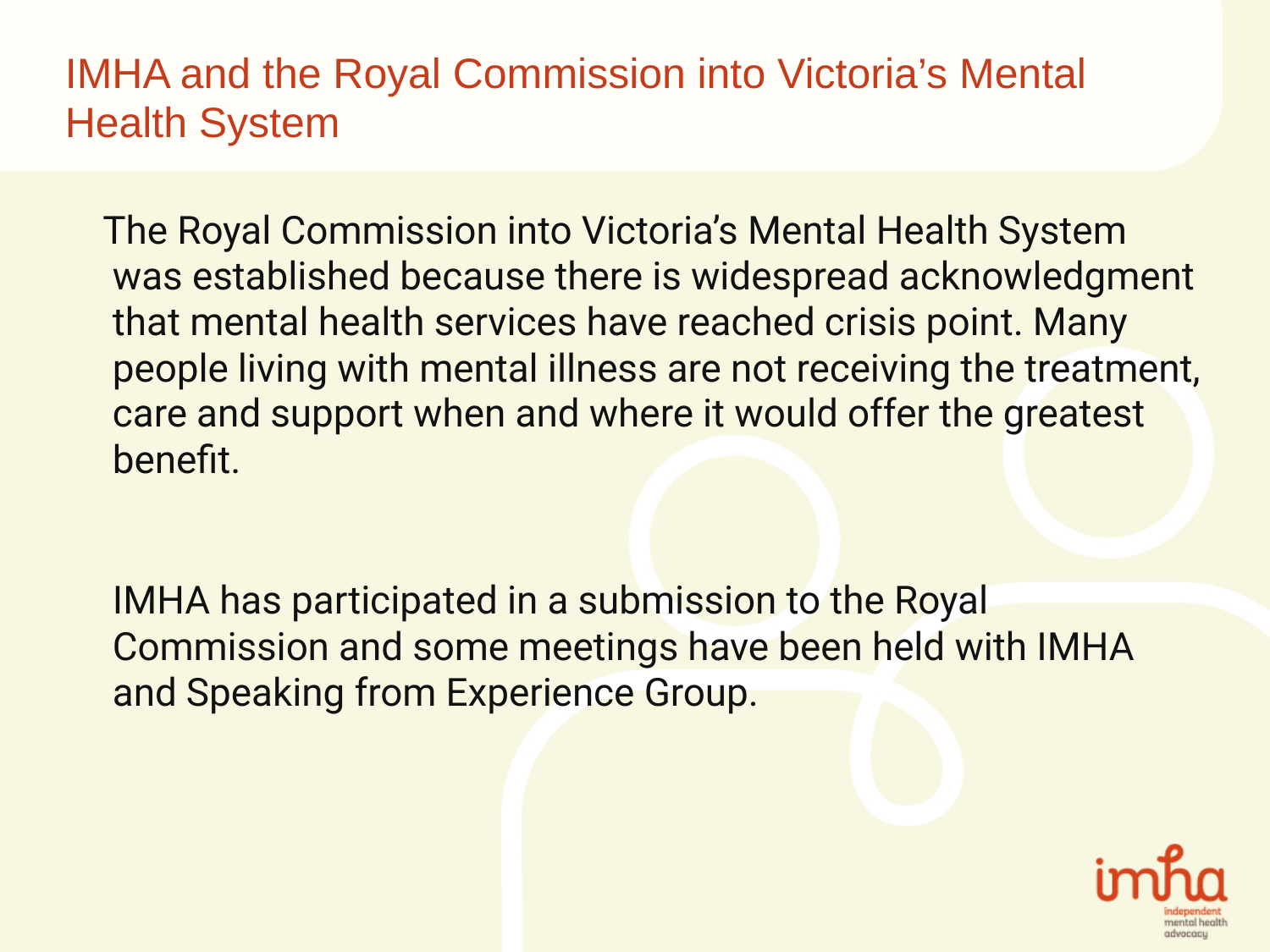

# IMHA and the Royal Commission into Victoria’s Mental Health System
    The Royal Commission into Victoria’s Mental Health System was established because there is widespread acknowledgment that mental health services have reached crisis point. Many people living with mental illness are not receiving the treatment, care and support when and where it would offer the greatest benefit.

     IMHA has participated in a submission to the Royal Commission and some meetings have been held with IMHA and Speaking from Experience Group.